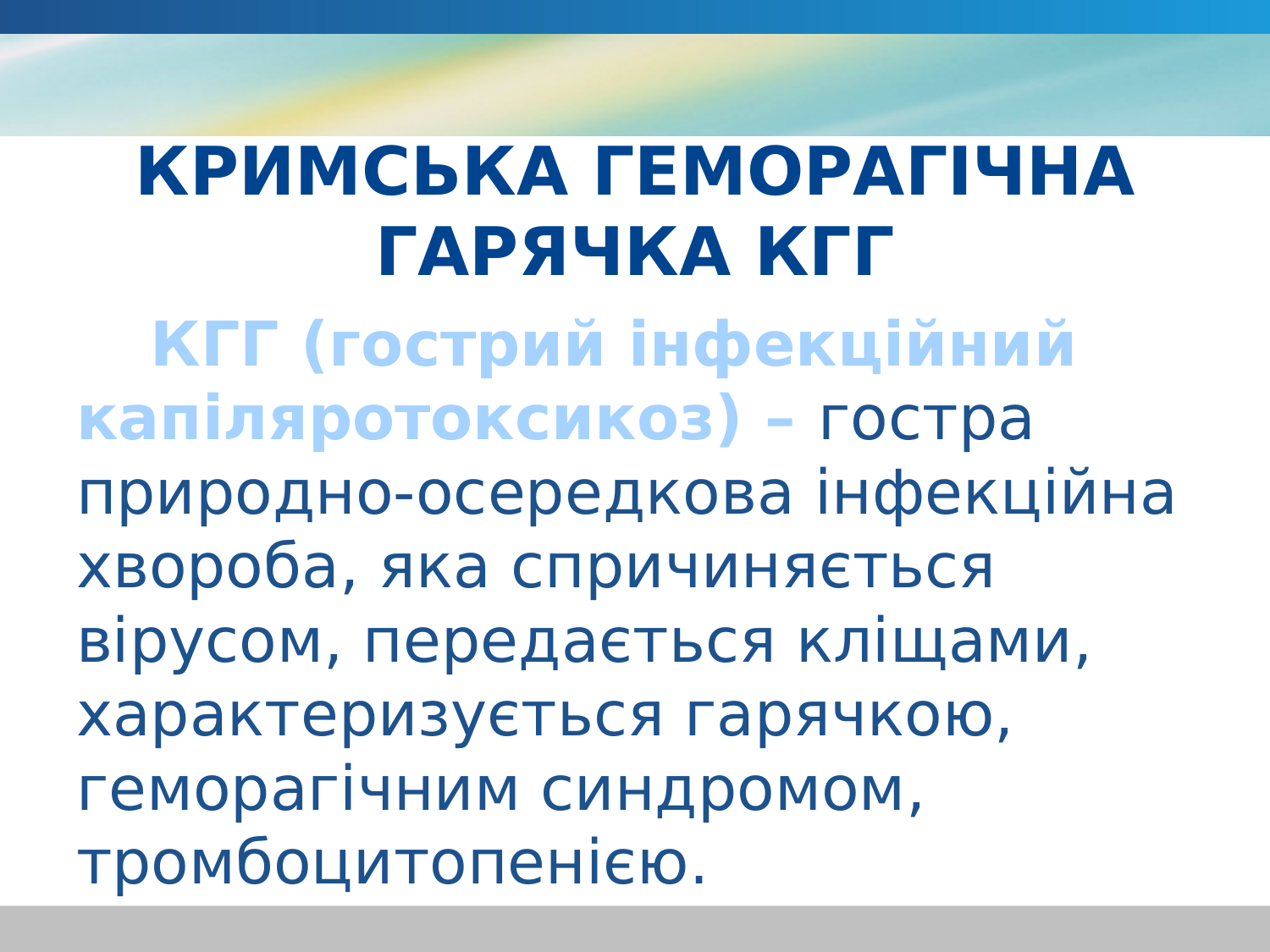

# Кримська геморагічна гарячка КГГ
КГГ (гострий інфекційний капіляротоксикоз) – гостра природно-осередкова інфекційна хвороба, яка спричиняється вірусом, передається кліщами, характеризується гарячкою, геморагічним синдромом, тромбоцитопенією.